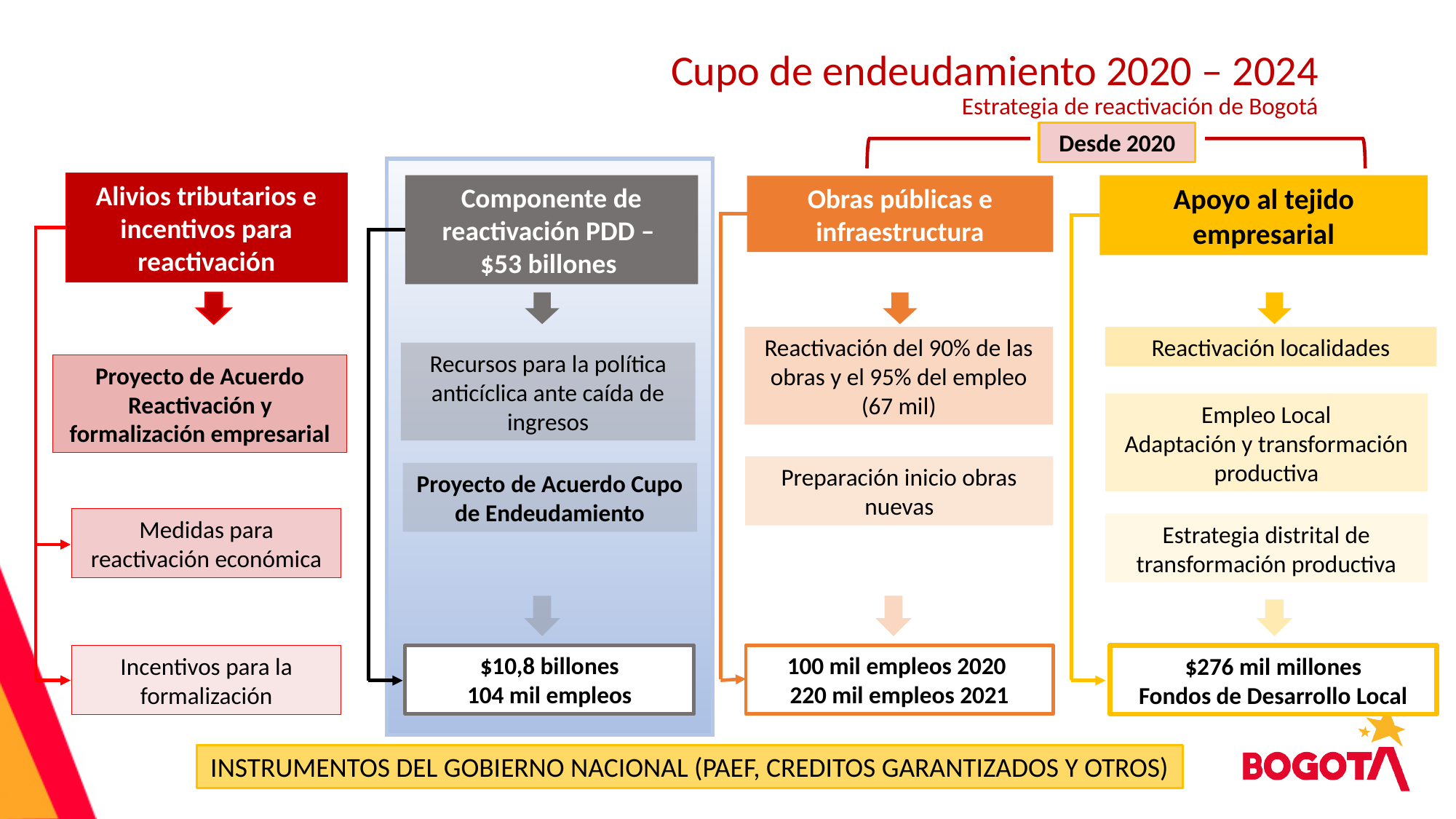

Cupo de endeudamiento 2020 – 2024
Estrategia de reactivación de Bogotá

Desde 2020

Alivios tributarios e incentivos para reactivación

Proyecto de Acuerdo Reactivación y formalización empresarial
Medidas para reactivación económica
Incentivos para la formalización
Componente de reactivación PDD –
$53 billones

Recursos para la política anticíclica ante caída de ingresos
Proyecto de Acuerdo Cupo de Endeudamiento

$10,8 billones
104 mil empleos
Apoyo al tejido empresarial

Reactivación localidades
Empleo Local
Adaptación y transformación productiva
Estrategia distrital de transformación productiva

$276 mil millones
Fondos de Desarrollo Local
Obras públicas e infraestructura

Reactivación del 90% de las obras y el 95% del empleo (67 mil)
Preparación inicio obras nuevas

100 mil empleos 2020
220 mil empleos 2021
INSTRUMENTOS DEL GOBIERNO NACIONAL (PAEF, CREDITOS GARANTIZADOS Y OTROS)